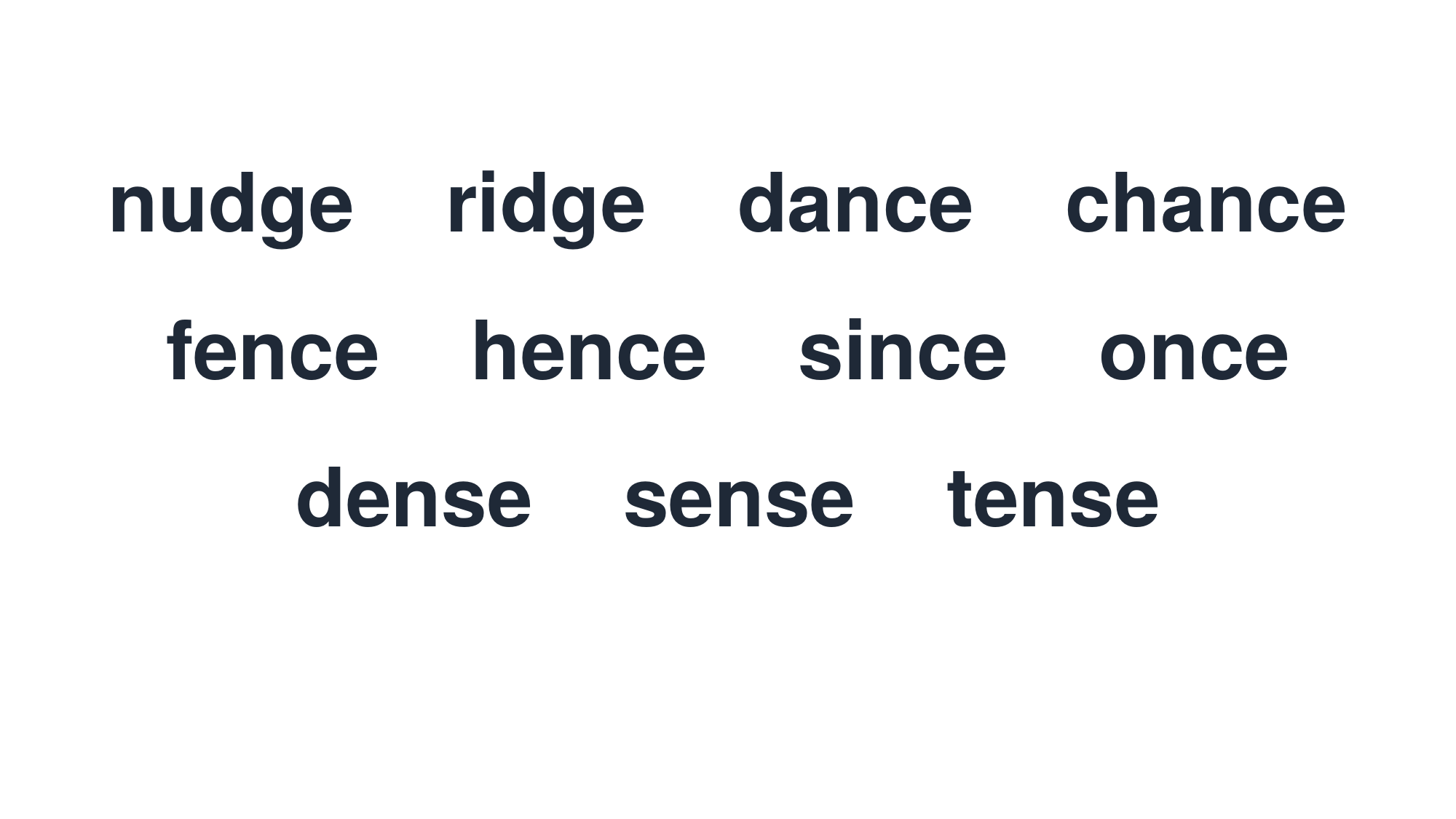

nudge    ridge    dance    chance
fence    hence    since    once
dense    sense    tense